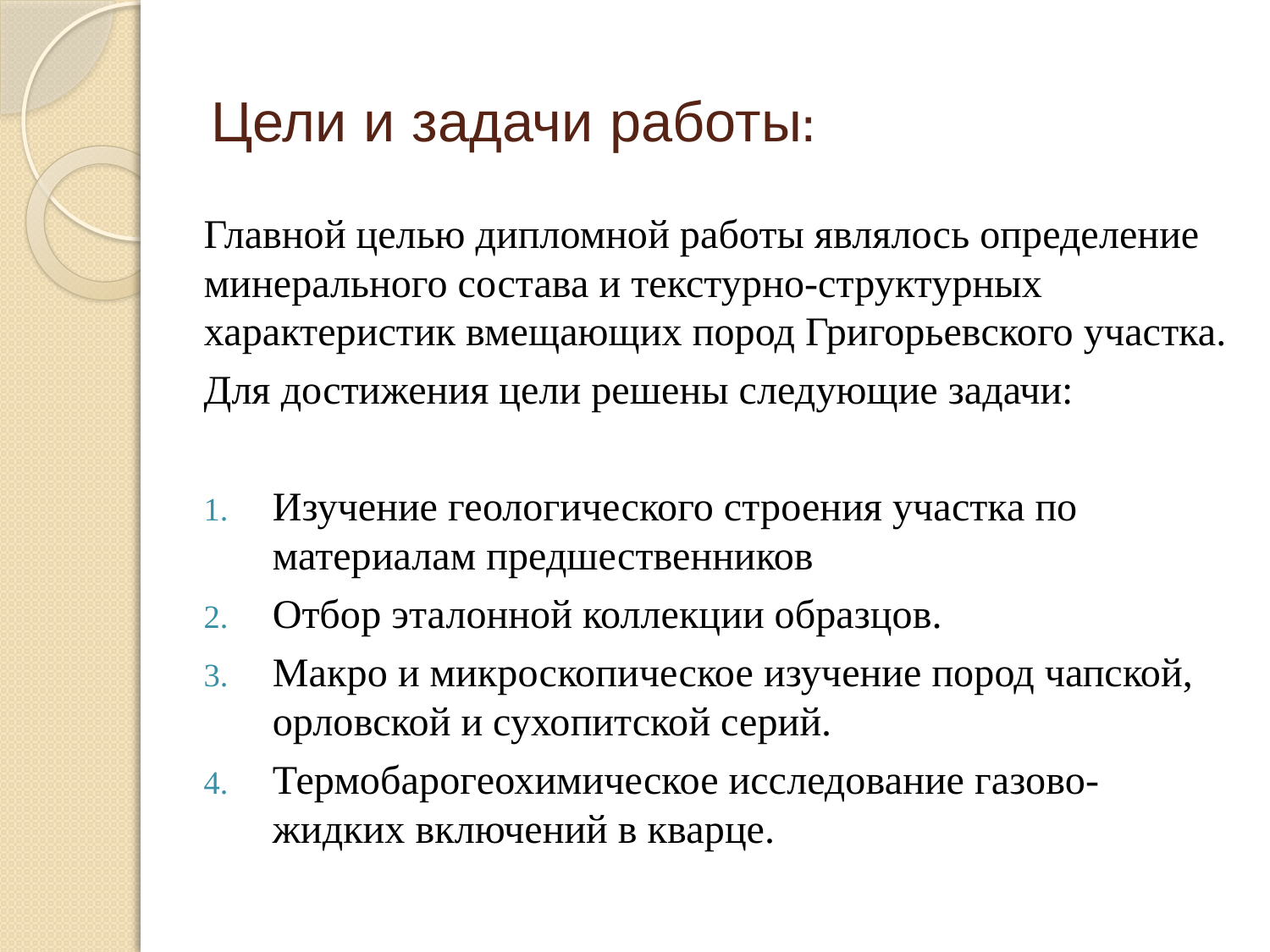

# Цели и задачи работы:
Главной целью дипломной работы являлось определение минерального состава и текстурно-структурных характеристик вмещающих пород Григорьевского участка.
Для достижения цели решены следующие задачи:

Изучение геологического строения участка по материалам предшественников
Отбор эталонной коллекции образцов.
Макро и микроскопическое изучение пород чапской, орловской и сухопитской серий.
Термобарогеохимическое исследование газово-жидких включений в кварце.